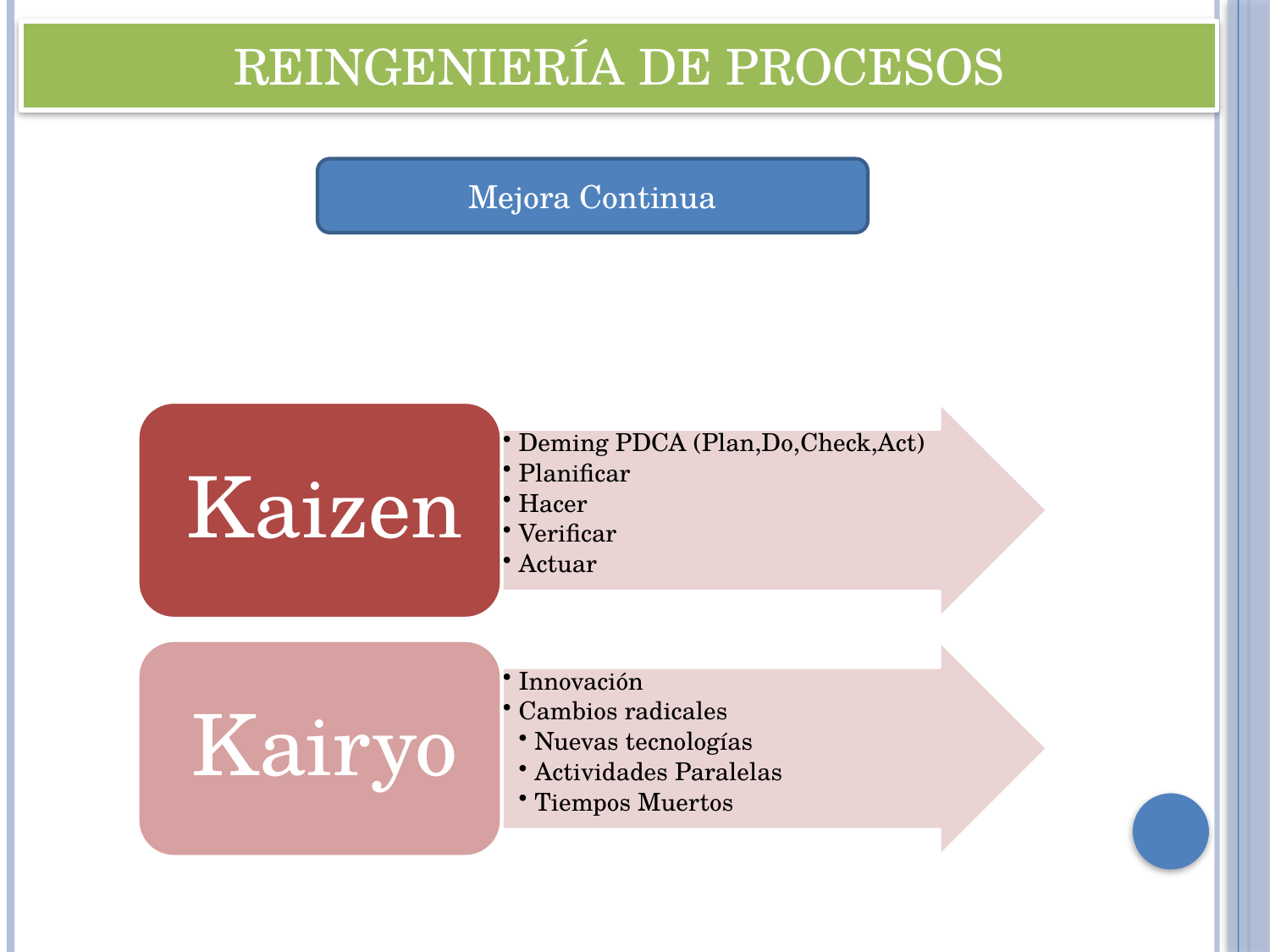

# Reingeniería de Procesos
Mejora Continua
Deming PDCA (Plan,Do,Check,Act)
Planificar
Hacer
Verificar
Actuar
Kaizen
Innovación
Cambios radicales
Nuevas tecnologías
Actividades Paralelas
Tiempos Muertos
Kairyo